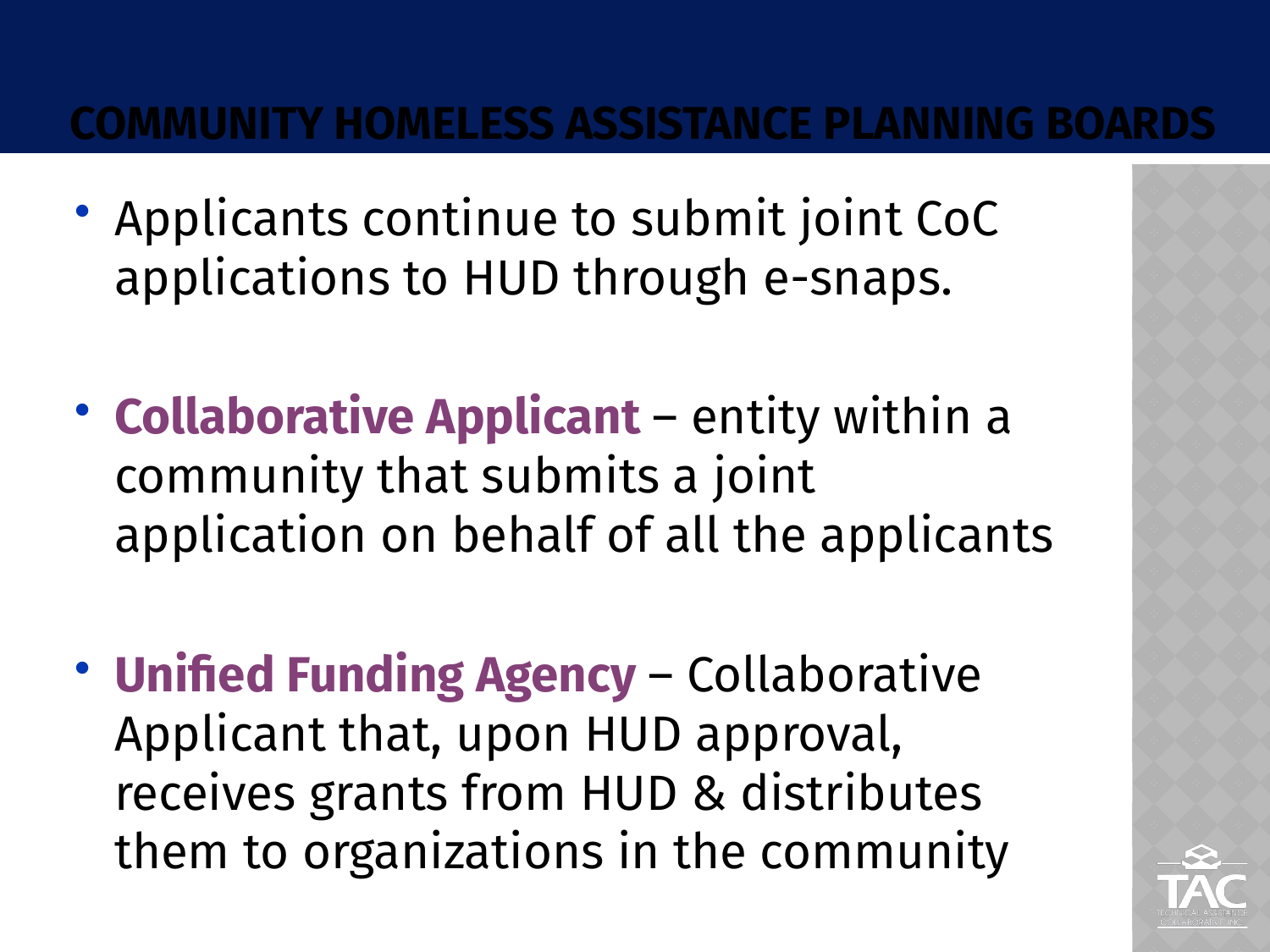

# Community Homeless Assistance Planning Boards
Applicants continue to submit joint CoC applications to HUD through e-snaps.

Collaborative Applicant – entity within a community that submits a joint application on behalf of all the applicants

Unified Funding Agency – Collaborative Applicant that, upon HUD approval, receives grants from HUD & distributes them to organizations in the community